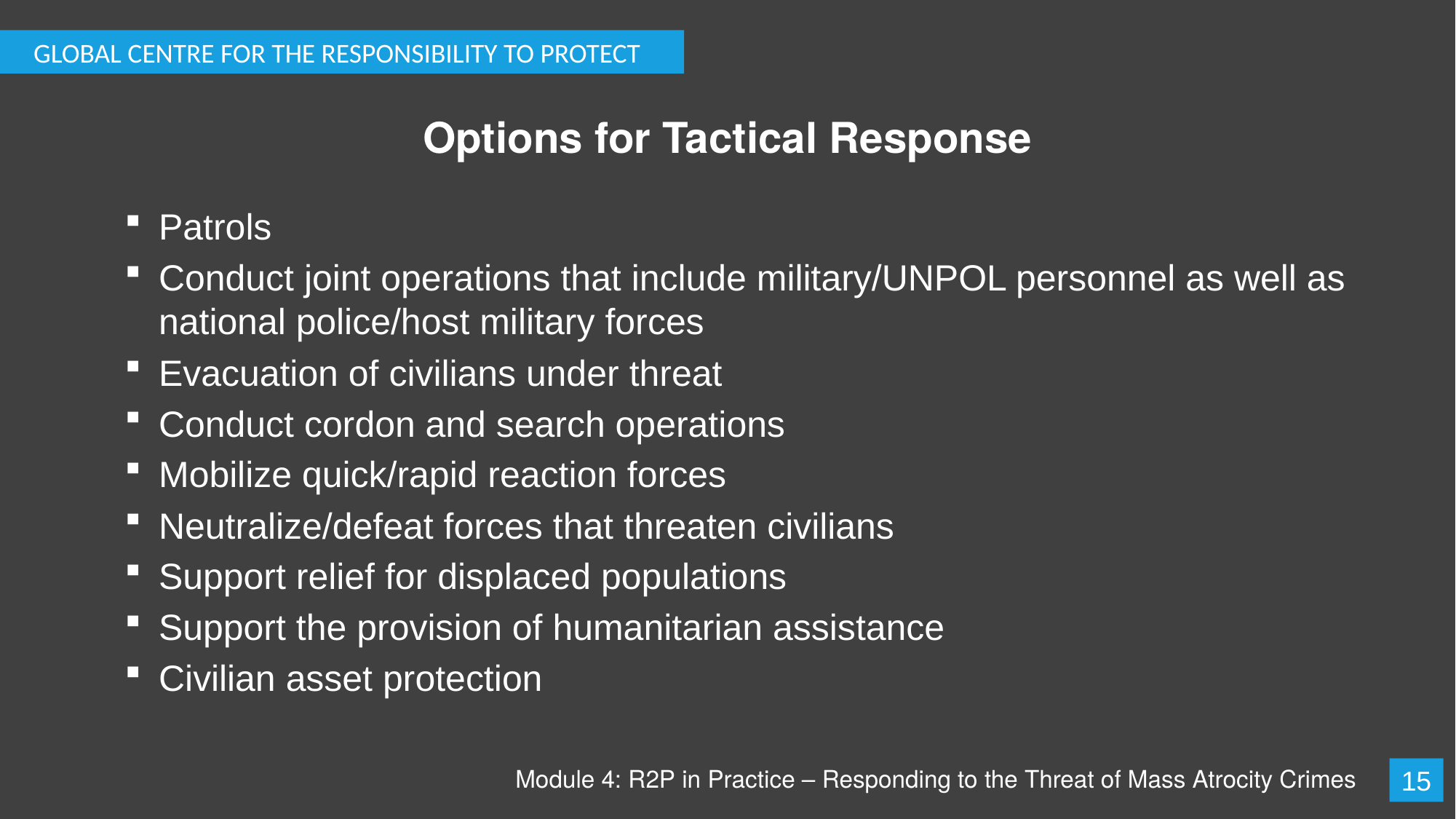

GLOBAL CENTRE FOR THE RESPONSIBILITY TO PROTECT
# Options for Tactical Response
Patrols
Conduct joint operations that include military/UNPOL personnel as well as national police/host military forces
Evacuation of civilians under threat
Conduct cordon and search operations
Mobilize quick/rapid reaction forces
Neutralize/defeat forces that threaten civilians
Support relief for displaced populations
Support the provision of humanitarian assistance
Civilian asset protection

Module 4: R2P in Practice – Responding to the Threat of Mass Atrocity Crimes
15